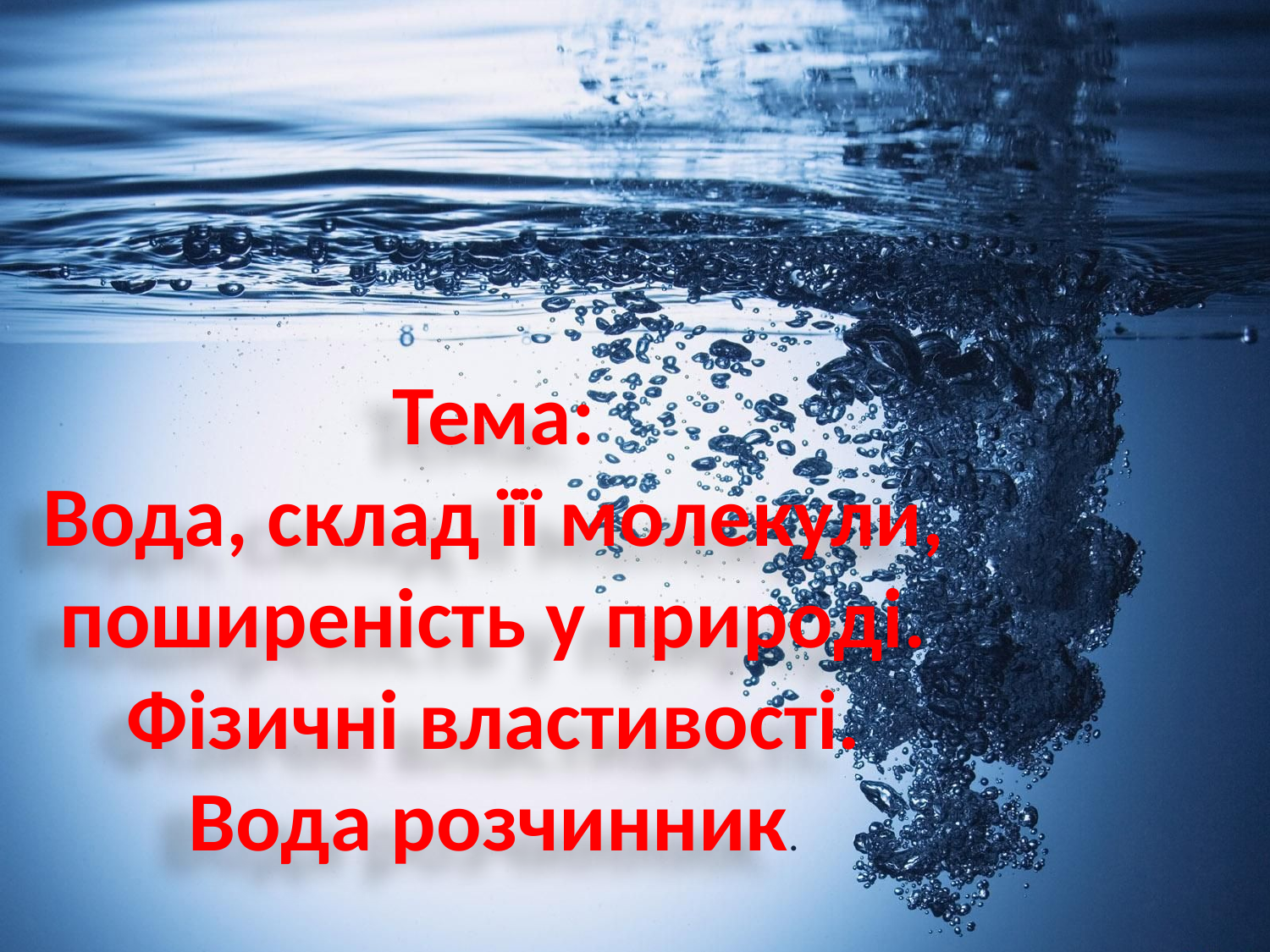

# Тема: Вода, склад її молекули, поширеність у природі. Фізичні властивості. Вода розчинник.